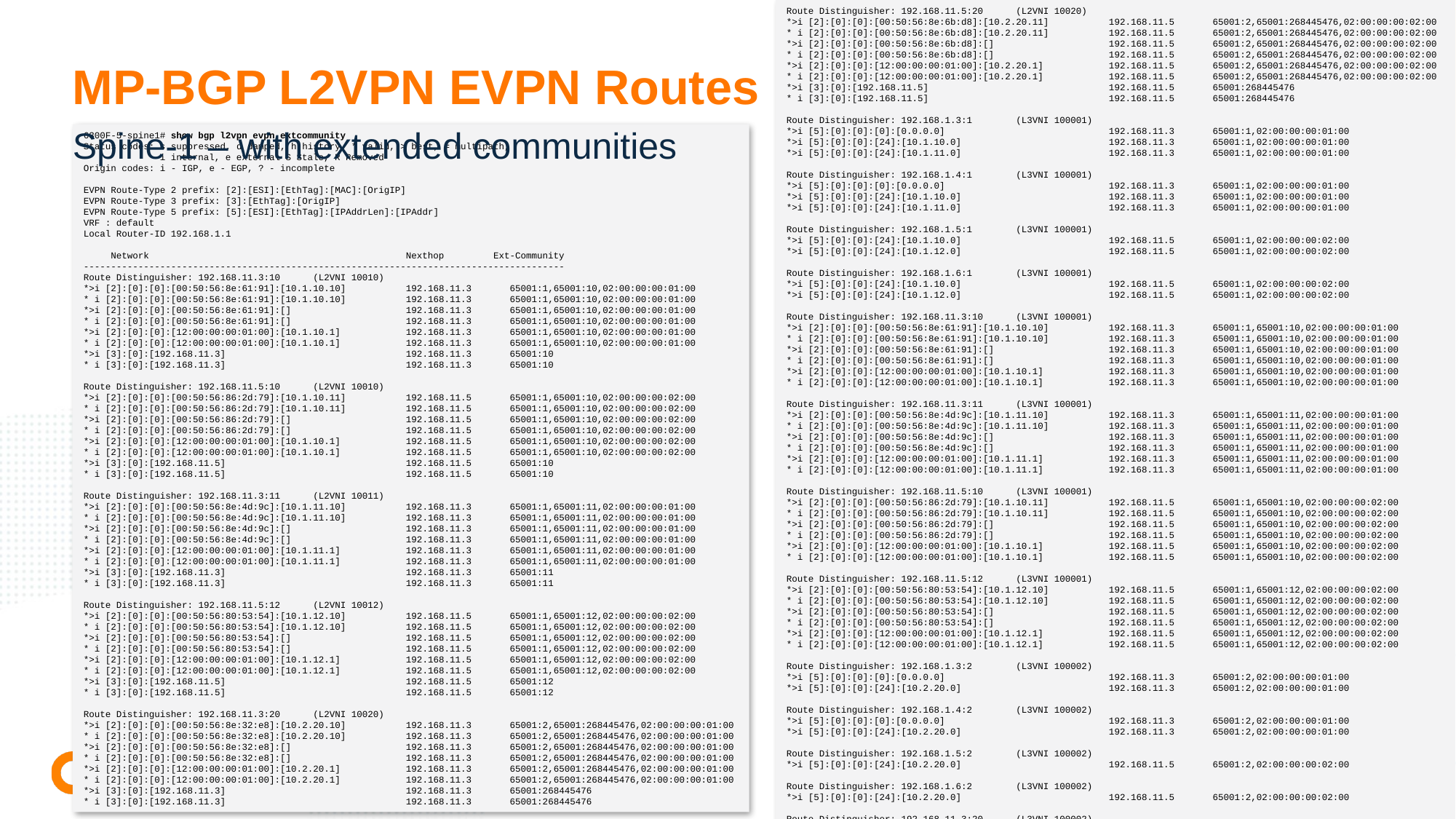

Route Distinguisher: 192.168.11.5:20      (L2VNI 10020)
*>i [2]:[0]:[0]:[00:50:56:8e:6b:d8]:[10.2.20.11]           192.168.11.5       65001:2,65001:268445476,02:00:00:00:02:00
* i [2]:[0]:[0]:[00:50:56:8e:6b:d8]:[10.2.20.11]           192.168.11.5       65001:2,65001:268445476,02:00:00:00:02:00
*>i [2]:[0]:[0]:[00:50:56:8e:6b:d8]:[]                     192.168.11.5       65001:2,65001:268445476,02:00:00:00:02:00
* i [2]:[0]:[0]:[00:50:56:8e:6b:d8]:[]                     192.168.11.5       65001:2,65001:268445476,02:00:00:00:02:00
*>i [2]:[0]:[0]:[12:00:00:00:01:00]:[10.2.20.1]            192.168.11.5       65001:2,65001:268445476,02:00:00:00:02:00
* i [2]:[0]:[0]:[12:00:00:00:01:00]:[10.2.20.1]            192.168.11.5       65001:2,65001:268445476,02:00:00:00:02:00
*>i [3]:[0]:[192.168.11.5]                                 192.168.11.5       65001:268445476
* i [3]:[0]:[192.168.11.5]                                 192.168.11.5       65001:268445476

Route Distinguisher: 192.168.1.3:1        (L3VNI 100001)
*>i [5]:[0]:[0]:[0]:[0.0.0.0]                              192.168.11.3       65001:1,02:00:00:00:01:00
*>i [5]:[0]:[0]:[24]:[10.1.10.0]                           192.168.11.3       65001:1,02:00:00:00:01:00
*>i [5]:[0]:[0]:[24]:[10.1.11.0]                           192.168.11.3       65001:1,02:00:00:00:01:00

Route Distinguisher: 192.168.1.4:1        (L3VNI 100001)
*>i [5]:[0]:[0]:[0]:[0.0.0.0]                              192.168.11.3       65001:1,02:00:00:00:01:00
*>i [5]:[0]:[0]:[24]:[10.1.10.0]                           192.168.11.3       65001:1,02:00:00:00:01:00
*>i [5]:[0]:[0]:[24]:[10.1.11.0]                           192.168.11.3       65001:1,02:00:00:00:01:00

Route Distinguisher: 192.168.1.5:1        (L3VNI 100001)
*>i [5]:[0]:[0]:[24]:[10.1.10.0]                           192.168.11.5       65001:1,02:00:00:00:02:00
*>i [5]:[0]:[0]:[24]:[10.1.12.0]                           192.168.11.5       65001:1,02:00:00:00:02:00

Route Distinguisher: 192.168.1.6:1        (L3VNI 100001)
*>i [5]:[0]:[0]:[24]:[10.1.10.0]                           192.168.11.5       65001:1,02:00:00:00:02:00
*>i [5]:[0]:[0]:[24]:[10.1.12.0]                           192.168.11.5       65001:1,02:00:00:00:02:00

Route Distinguisher: 192.168.11.3:10      (L3VNI 100001)
*>i [2]:[0]:[0]:[00:50:56:8e:61:91]:[10.1.10.10]           192.168.11.3       65001:1,65001:10,02:00:00:00:01:00
* i [2]:[0]:[0]:[00:50:56:8e:61:91]:[10.1.10.10]           192.168.11.3       65001:1,65001:10,02:00:00:00:01:00
*>i [2]:[0]:[0]:[00:50:56:8e:61:91]:[]                     192.168.11.3       65001:1,65001:10,02:00:00:00:01:00
* i [2]:[0]:[0]:[00:50:56:8e:61:91]:[]                     192.168.11.3       65001:1,65001:10,02:00:00:00:01:00
*>i [2]:[0]:[0]:[12:00:00:00:01:00]:[10.1.10.1]            192.168.11.3       65001:1,65001:10,02:00:00:00:01:00
* i [2]:[0]:[0]:[12:00:00:00:01:00]:[10.1.10.1]            192.168.11.3       65001:1,65001:10,02:00:00:00:01:00

Route Distinguisher: 192.168.11.3:11      (L3VNI 100001)
*>i [2]:[0]:[0]:[00:50:56:8e:4d:9c]:[10.1.11.10]           192.168.11.3       65001:1,65001:11,02:00:00:00:01:00
* i [2]:[0]:[0]:[00:50:56:8e:4d:9c]:[10.1.11.10]           192.168.11.3       65001:1,65001:11,02:00:00:00:01:00
*>i [2]:[0]:[0]:[00:50:56:8e:4d:9c]:[]                     192.168.11.3       65001:1,65001:11,02:00:00:00:01:00
* i [2]:[0]:[0]:[00:50:56:8e:4d:9c]:[]                     192.168.11.3       65001:1,65001:11,02:00:00:00:01:00
*>i [2]:[0]:[0]:[12:00:00:00:01:00]:[10.1.11.1]            192.168.11.3       65001:1,65001:11,02:00:00:00:01:00
* i [2]:[0]:[0]:[12:00:00:00:01:00]:[10.1.11.1]            192.168.11.3       65001:1,65001:11,02:00:00:00:01:00

Route Distinguisher: 192.168.11.5:10      (L3VNI 100001)
*>i [2]:[0]:[0]:[00:50:56:86:2d:79]:[10.1.10.11]           192.168.11.5       65001:1,65001:10,02:00:00:00:02:00
* i [2]:[0]:[0]:[00:50:56:86:2d:79]:[10.1.10.11]           192.168.11.5       65001:1,65001:10,02:00:00:00:02:00
*>i [2]:[0]:[0]:[00:50:56:86:2d:79]:[]                     192.168.11.5       65001:1,65001:10,02:00:00:00:02:00
* i [2]:[0]:[0]:[00:50:56:86:2d:79]:[]                     192.168.11.5       65001:1,65001:10,02:00:00:00:02:00
*>i [2]:[0]:[0]:[12:00:00:00:01:00]:[10.1.10.1]            192.168.11.5       65001:1,65001:10,02:00:00:00:02:00
* i [2]:[0]:[0]:[12:00:00:00:01:00]:[10.1.10.1]            192.168.11.5       65001:1,65001:10,02:00:00:00:02:00

Route Distinguisher: 192.168.11.5:12      (L3VNI 100001)
*>i [2]:[0]:[0]:[00:50:56:80:53:54]:[10.1.12.10]           192.168.11.5       65001:1,65001:12,02:00:00:00:02:00
* i [2]:[0]:[0]:[00:50:56:80:53:54]:[10.1.12.10]           192.168.11.5       65001:1,65001:12,02:00:00:00:02:00
*>i [2]:[0]:[0]:[00:50:56:80:53:54]:[]                     192.168.11.5       65001:1,65001:12,02:00:00:00:02:00
* i [2]:[0]:[0]:[00:50:56:80:53:54]:[]                     192.168.11.5       65001:1,65001:12,02:00:00:00:02:00
*>i [2]:[0]:[0]:[12:00:00:00:01:00]:[10.1.12.1]            192.168.11.5       65001:1,65001:12,02:00:00:00:02:00
* i [2]:[0]:[0]:[12:00:00:00:01:00]:[10.1.12.1]            192.168.11.5       65001:1,65001:12,02:00:00:00:02:00

Route Distinguisher: 192.168.1.3:2        (L3VNI 100002)
*>i [5]:[0]:[0]:[0]:[0.0.0.0]                              192.168.11.3       65001:2,02:00:00:00:01:00
*>i [5]:[0]:[0]:[24]:[10.2.20.0]                           192.168.11.3       65001:2,02:00:00:00:01:00

Route Distinguisher: 192.168.1.4:2        (L3VNI 100002)
*>i [5]:[0]:[0]:[0]:[0.0.0.0]                              192.168.11.3       65001:2,02:00:00:00:01:00
*>i [5]:[0]:[0]:[24]:[10.2.20.0]                           192.168.11.3       65001:2,02:00:00:00:01:00

Route Distinguisher: 192.168.1.5:2        (L3VNI 100002)
*>i [5]:[0]:[0]:[24]:[10.2.20.0]                           192.168.11.5       65001:2,02:00:00:00:02:00

Route Distinguisher: 192.168.1.6:2        (L3VNI 100002)
*>i [5]:[0]:[0]:[24]:[10.2.20.0]                           192.168.11.5       65001:2,02:00:00:00:02:00

Route Distinguisher: 192.168.11.3:20      (L3VNI 100002)
*>i [2]:[0]:[0]:[00:50:56:8e:32:e8]:[10.2.20.10]           192.168.11.3       65001:2,65001:268445476,02:00:00:00:01:00
* i [2]:[0]:[0]:[00:50:56:8e:32:e8]:[10.2.20.10]           192.168.11.3       65001:2,65001:268445476,02:00:00:00:01:00
*>i [2]:[0]:[0]:[00:50:56:8e:32:e8]:[]                     192.168.11.3       65001:2,65001:268445476,02:00:00:00:01:00
* i [2]:[0]:[0]:[00:50:56:8e:32:e8]:[]                     192.168.11.3       65001:2,65001:268445476,02:00:00:00:01:00
*>i [2]:[0]:[0]:[12:00:00:00:01:00]:[10.2.20.1]            192.168.11.3       65001:2,65001:268445476,02:00:00:00:01:00
* i [2]:[0]:[0]:[12:00:00:00:01:00]:[10.2.20.1]            192.168.11.3       65001:2,65001:268445476,02:00:00:00:01:00

Route Distinguisher: 192.168.11.5:20      (L3VNI 100002)
*>i [2]:[0]:[0]:[00:50:56:8e:6b:d8]:[10.2.20.11]           192.168.11.5       65001:2,65001:268445476,02:00:00:00:02:00
* i [2]:[0]:[0]:[00:50:56:8e:6b:d8]:[10.2.20.11]           192.168.11.5       65001:2,65001:268445476,02:00:00:00:02:00
*>i [2]:[0]:[0]:[00:50:56:8e:6b:d8]:[]                     192.168.11.5       65001:2,65001:268445476,02:00:00:00:02:00
* i [2]:[0]:[0]:[00:50:56:8e:6b:d8]:[]                     192.168.11.5       65001:2,65001:268445476,02:00:00:00:02:00
*>i [2]:[0]:[0]:[12:00:00:00:01:00]:[10.2.20.1]            192.168.11.5       65001:2,65001:268445476,02:00:00:00:02:00
* i [2]:[0]:[0]:[12:00:00:00:01:00]:[10.2.20.1]            192.168.11.5       65001:2,65001:268445476,02:00:00:00:02:00
Total number of entries 100
# MP-BGP L2VPN EVPN Routes
6300F-5-spine1# show bgp l2vpn evpn extcommunity
Status codes: s suppressed, d damped, h history, * valid, > best, = multipath,
              i internal, e external S Stale, R Removed
Origin codes: i - IGP, e - EGP, ? - incomplete

EVPN Route-Type 2 prefix: [2]:[ESI]:[EthTag]:[MAC]:[OrigIP]
EVPN Route-Type 3 prefix: [3]:[EthTag]:[OrigIP]
EVPN Route-Type 5 prefix: [5]:[ESI]:[EthTag]:[IPAddrLen]:[IPAddr]
VRF : default
Local Router-ID 192.168.1.1

     Network                                               Nexthop         Ext-Community
----------------------------------------------------------------------------------------
Route Distinguisher: 192.168.11.3:10      (L2VNI 10010)
*>i [2]:[0]:[0]:[00:50:56:8e:61:91]:[10.1.10.10]           192.168.11.3       65001:1,65001:10,02:00:00:00:01:00
* i [2]:[0]:[0]:[00:50:56:8e:61:91]:[10.1.10.10]           192.168.11.3       65001:1,65001:10,02:00:00:00:01:00
*>i [2]:[0]:[0]:[00:50:56:8e:61:91]:[]                     192.168.11.3       65001:1,65001:10,02:00:00:00:01:00
* i [2]:[0]:[0]:[00:50:56:8e:61:91]:[]                     192.168.11.3       65001:1,65001:10,02:00:00:00:01:00
*>i [2]:[0]:[0]:[12:00:00:00:01:00]:[10.1.10.1]            192.168.11.3       65001:1,65001:10,02:00:00:00:01:00
* i [2]:[0]:[0]:[12:00:00:00:01:00]:[10.1.10.1]            192.168.11.3       65001:1,65001:10,02:00:00:00:01:00
*>i [3]:[0]:[192.168.11.3]                                 192.168.11.3       65001:10
* i [3]:[0]:[192.168.11.3]                                 192.168.11.3       65001:10

Route Distinguisher: 192.168.11.5:10      (L2VNI 10010)
*>i [2]:[0]:[0]:[00:50:56:86:2d:79]:[10.1.10.11]           192.168.11.5       65001:1,65001:10,02:00:00:00:02:00
* i [2]:[0]:[0]:[00:50:56:86:2d:79]:[10.1.10.11]           192.168.11.5       65001:1,65001:10,02:00:00:00:02:00
*>i [2]:[0]:[0]:[00:50:56:86:2d:79]:[]                     192.168.11.5       65001:1,65001:10,02:00:00:00:02:00
* i [2]:[0]:[0]:[00:50:56:86:2d:79]:[]                     192.168.11.5       65001:1,65001:10,02:00:00:00:02:00
*>i [2]:[0]:[0]:[12:00:00:00:01:00]:[10.1.10.1]            192.168.11.5       65001:1,65001:10,02:00:00:00:02:00
* i [2]:[0]:[0]:[12:00:00:00:01:00]:[10.1.10.1]            192.168.11.5       65001:1,65001:10,02:00:00:00:02:00
*>i [3]:[0]:[192.168.11.5]                                 192.168.11.5       65001:10
* i [3]:[0]:[192.168.11.5]                                 192.168.11.5       65001:10

Route Distinguisher: 192.168.11.3:11      (L2VNI 10011)
*>i [2]:[0]:[0]:[00:50:56:8e:4d:9c]:[10.1.11.10]           192.168.11.3       65001:1,65001:11,02:00:00:00:01:00
* i [2]:[0]:[0]:[00:50:56:8e:4d:9c]:[10.1.11.10]           192.168.11.3       65001:1,65001:11,02:00:00:00:01:00
*>i [2]:[0]:[0]:[00:50:56:8e:4d:9c]:[]                     192.168.11.3       65001:1,65001:11,02:00:00:00:01:00
* i [2]:[0]:[0]:[00:50:56:8e:4d:9c]:[]                     192.168.11.3       65001:1,65001:11,02:00:00:00:01:00
*>i [2]:[0]:[0]:[12:00:00:00:01:00]:[10.1.11.1]            192.168.11.3       65001:1,65001:11,02:00:00:00:01:00
* i [2]:[0]:[0]:[12:00:00:00:01:00]:[10.1.11.1]            192.168.11.3       65001:1,65001:11,02:00:00:00:01:00
*>i [3]:[0]:[192.168.11.3]                                 192.168.11.3       65001:11
* i [3]:[0]:[192.168.11.3]                                 192.168.11.3       65001:11

Route Distinguisher: 192.168.11.5:12      (L2VNI 10012)
*>i [2]:[0]:[0]:[00:50:56:80:53:54]:[10.1.12.10]           192.168.11.5       65001:1,65001:12,02:00:00:00:02:00
* i [2]:[0]:[0]:[00:50:56:80:53:54]:[10.1.12.10]           192.168.11.5       65001:1,65001:12,02:00:00:00:02:00
*>i [2]:[0]:[0]:[00:50:56:80:53:54]:[]                     192.168.11.5       65001:1,65001:12,02:00:00:00:02:00
* i [2]:[0]:[0]:[00:50:56:80:53:54]:[]                     192.168.11.5       65001:1,65001:12,02:00:00:00:02:00
*>i [2]:[0]:[0]:[12:00:00:00:01:00]:[10.1.12.1]            192.168.11.5       65001:1,65001:12,02:00:00:00:02:00
* i [2]:[0]:[0]:[12:00:00:00:01:00]:[10.1.12.1]            192.168.11.5       65001:1,65001:12,02:00:00:00:02:00
*>i [3]:[0]:[192.168.11.5]                                 192.168.11.5       65001:12
* i [3]:[0]:[192.168.11.5]                                 192.168.11.5       65001:12

Route Distinguisher: 192.168.11.3:20      (L2VNI 10020)
*>i [2]:[0]:[0]:[00:50:56:8e:32:e8]:[10.2.20.10]           192.168.11.3       65001:2,65001:268445476,02:00:00:00:01:00
* i [2]:[0]:[0]:[00:50:56:8e:32:e8]:[10.2.20.10]           192.168.11.3       65001:2,65001:268445476,02:00:00:00:01:00
*>i [2]:[0]:[0]:[00:50:56:8e:32:e8]:[]                     192.168.11.3       65001:2,65001:268445476,02:00:00:00:01:00
* i [2]:[0]:[0]:[00:50:56:8e:32:e8]:[]                     192.168.11.3       65001:2,65001:268445476,02:00:00:00:01:00
*>i [2]:[0]:[0]:[12:00:00:00:01:00]:[10.2.20.1]            192.168.11.3       65001:2,65001:268445476,02:00:00:00:01:00
* i [2]:[0]:[0]:[12:00:00:00:01:00]:[10.2.20.1]            192.168.11.3       65001:2,65001:268445476,02:00:00:00:01:00
*>i [3]:[0]:[192.168.11.3]                                 192.168.11.3       65001:268445476
* i [3]:[0]:[192.168.11.3]                                 192.168.11.3       65001:268445476
Spine-1 – with extended communities